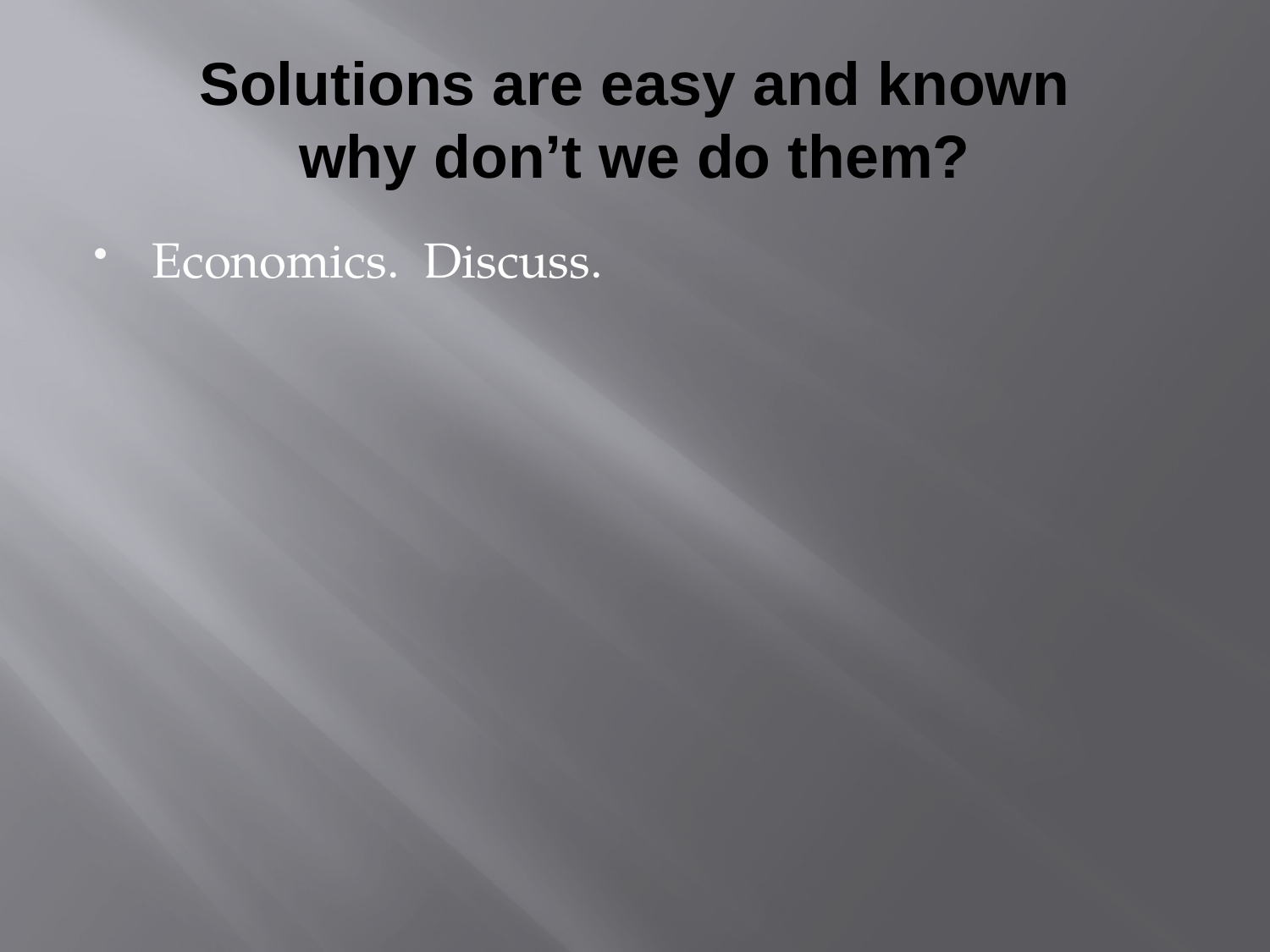

# Solutions are easy and known why don’t we do them?
Economics.  Discuss.